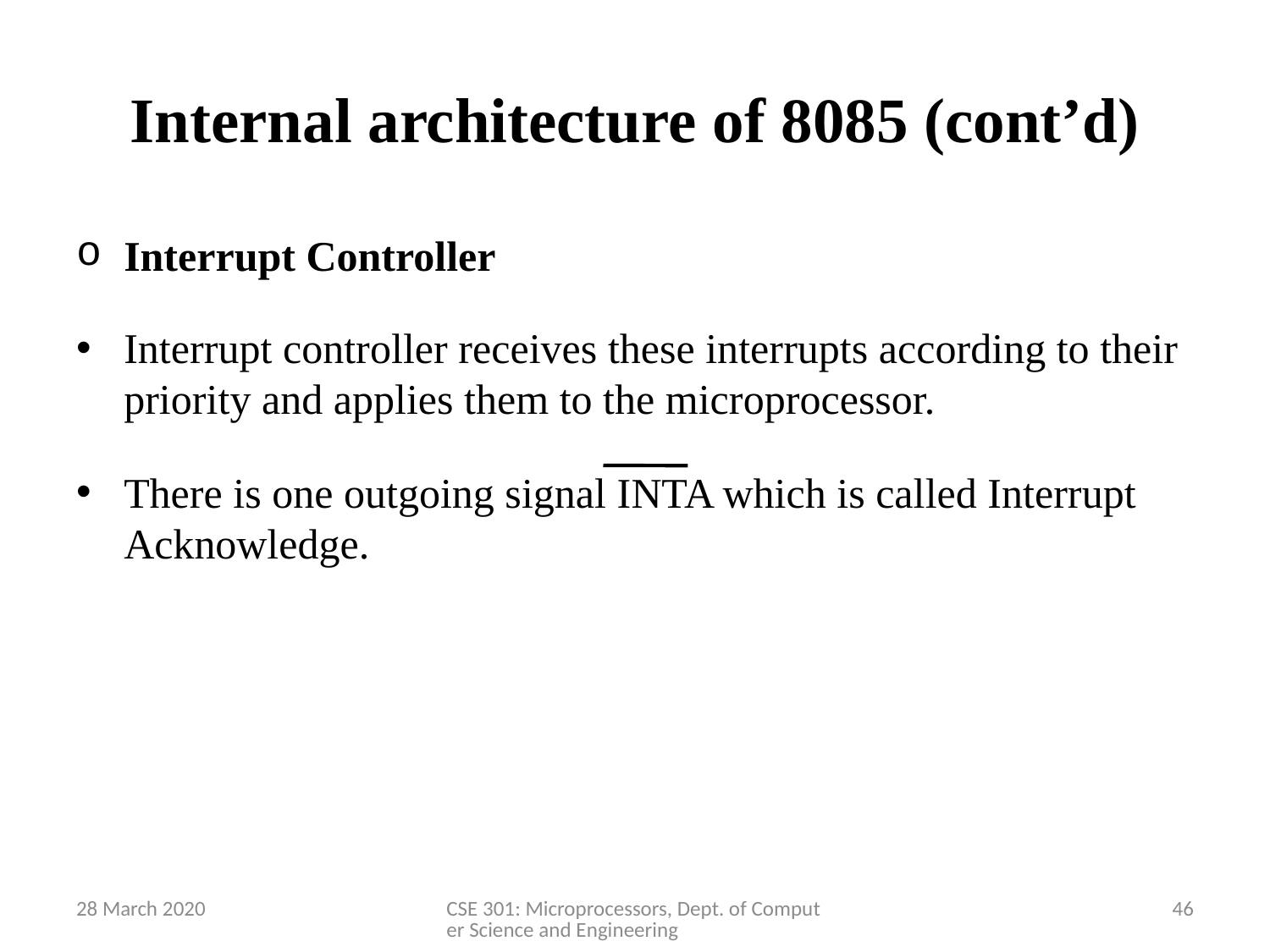

# Internal architecture of 8085 (cont’d)
Interrupt Controller
Interrupt controller receives these interrupts according to their priority and applies them to the microprocessor.
There is one outgoing signal INTA which is called Interrupt Acknowledge.
28 March 2020
CSE 301: Microprocessors, Dept. of Computer Science and Engineering
46